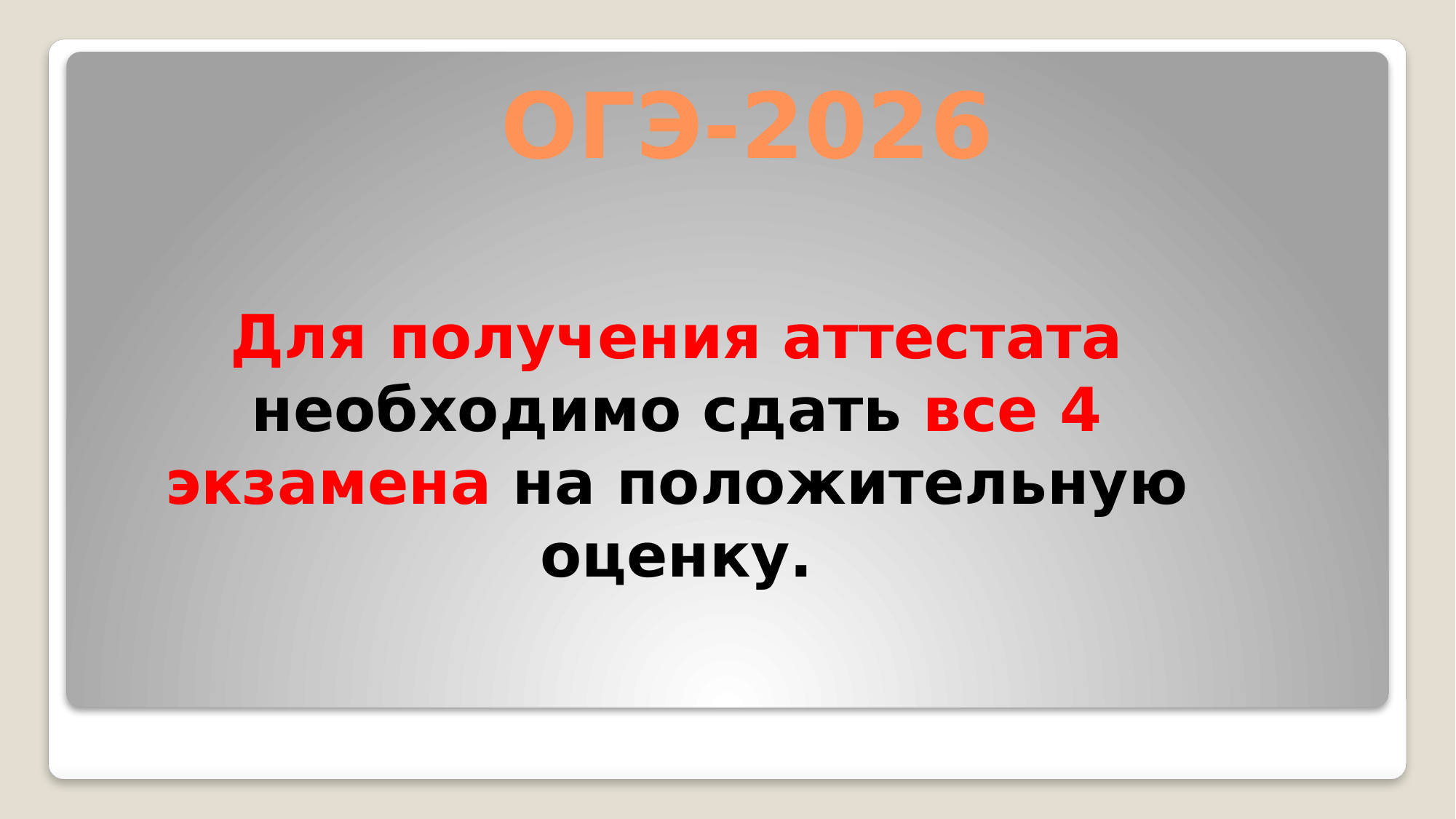

# ОГЭ-2026
Для получения аттестата необходимо сдать все 4 экзамена на положительную оценку.